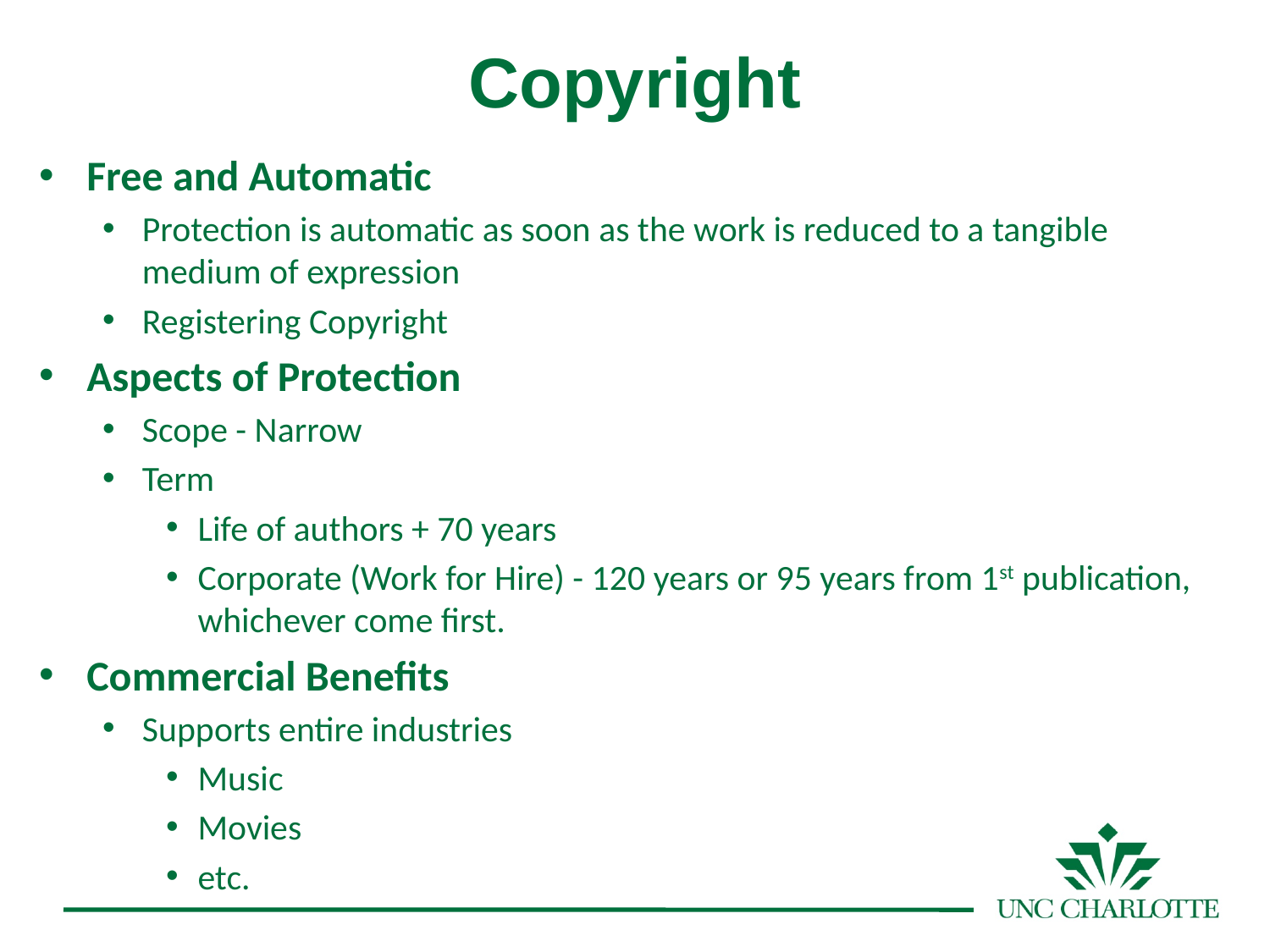

# Copyright
Free and Automatic
Protection is automatic as soon as the work is reduced to a tangible medium of expression
Registering Copyright
Aspects of Protection
Scope - Narrow
Term
Life of authors + 70 years
Corporate (Work for Hire) - 120 years or 95 years from 1st publication, whichever come first.
Commercial Benefits
Supports entire industries
Music
Movies
etc.